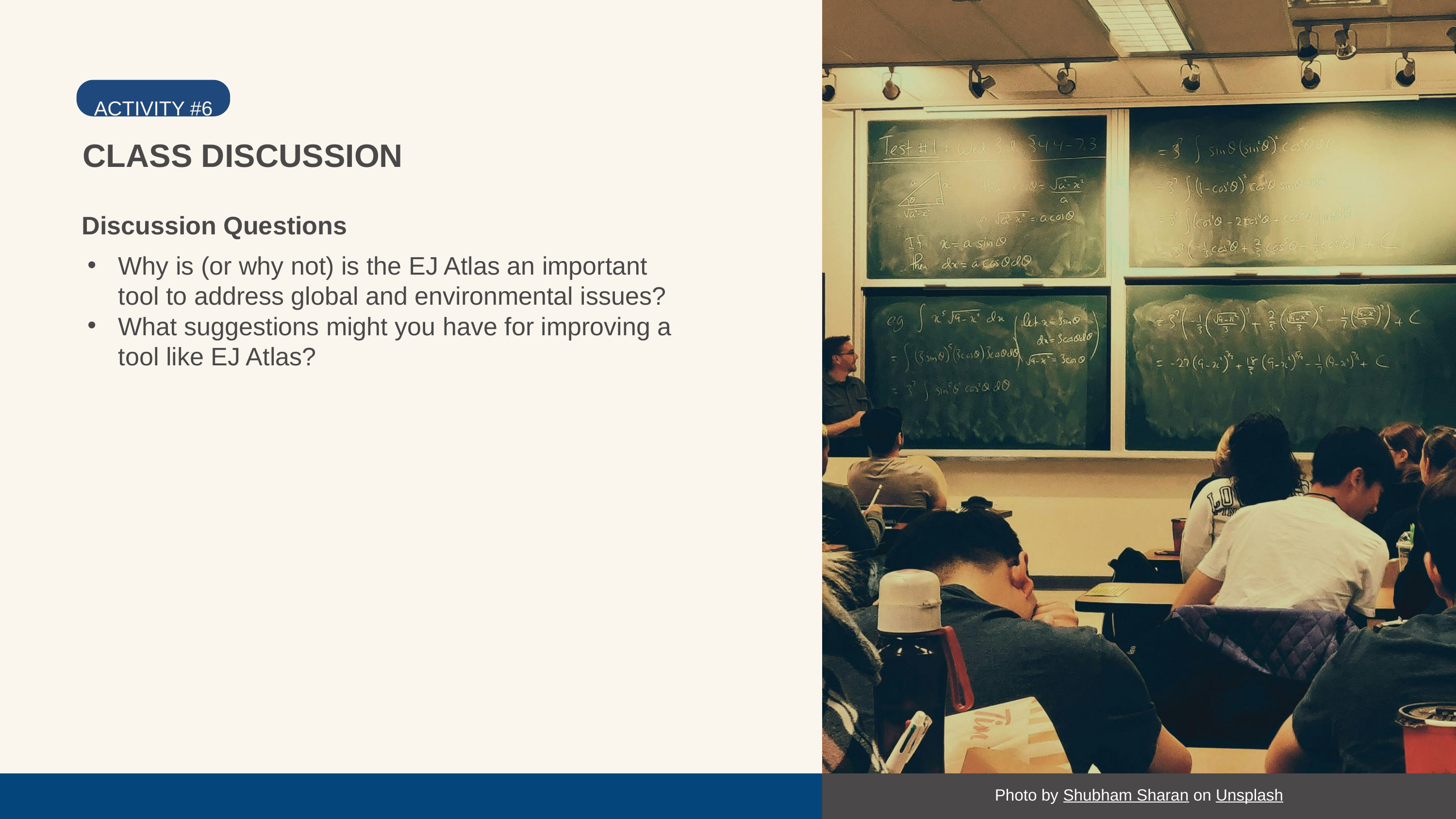

ACTIVITY #6
CLASS DISCUSSION
Discussion Questions
Why is (or why not) is the EJ Atlas an important tool to address global and environmental issues?
What suggestions might you have for improving a tool like EJ Atlas?

Photo by Shubham Sharan on Unsplash